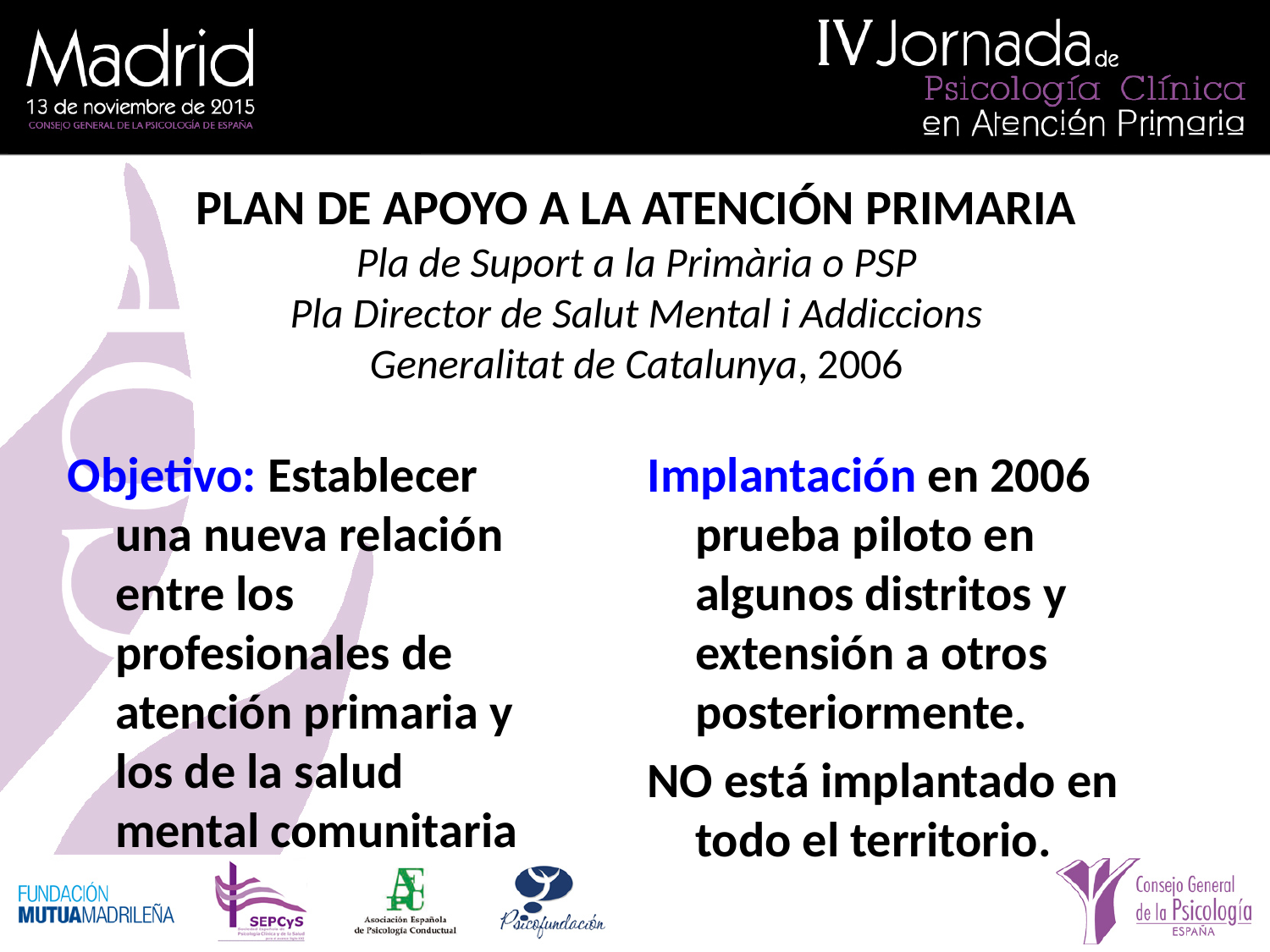

# PLAN DE APOYO A LA ATENCIÓN PRIMARIA Pla de Suport a la Primària o PSP Pla Director de Salut Mental i Addiccions Generalitat de Catalunya, 2006
Objetivo: Establecer una nueva relación entre los profesionales de atención primaria y los de la salud mental comunitaria
Implantación en 2006 prueba piloto en algunos distritos y extensión a otros posteriormente.
NO está implantado en todo el territorio.